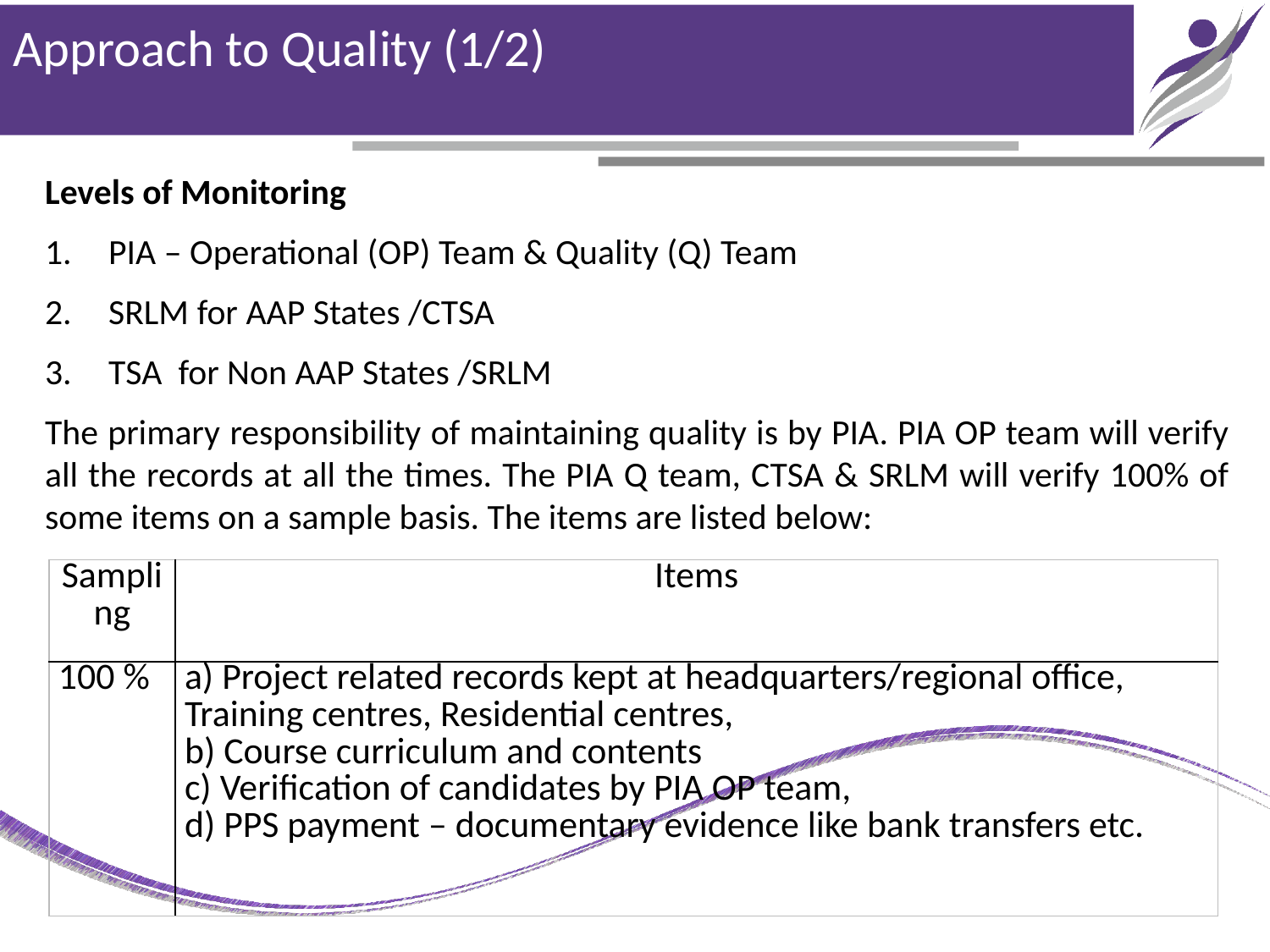

# Approach to Quality (1/2)

Levels of Monitoring
PIA – Operational (OP) Team & Quality (Q) Team
SRLM for AAP States /CTSA
TSA  for Non AAP States /SRLM
The primary responsibility of maintaining quality is by PIA. PIA OP team will verify all the records at all the times. The PIA Q team, CTSA & SRLM will verify 100% of some items on a sample basis. The items are listed below:

| Sampling | Items |
| --- | --- |
| 100 % | a) Project related records kept at headquarters/regional office, Training centres, Residential centres, b) Course curriculum and contents c) Verification of candidates by PIA OP team, d) PPS payment – documentary evidence like bank transfers etc. |